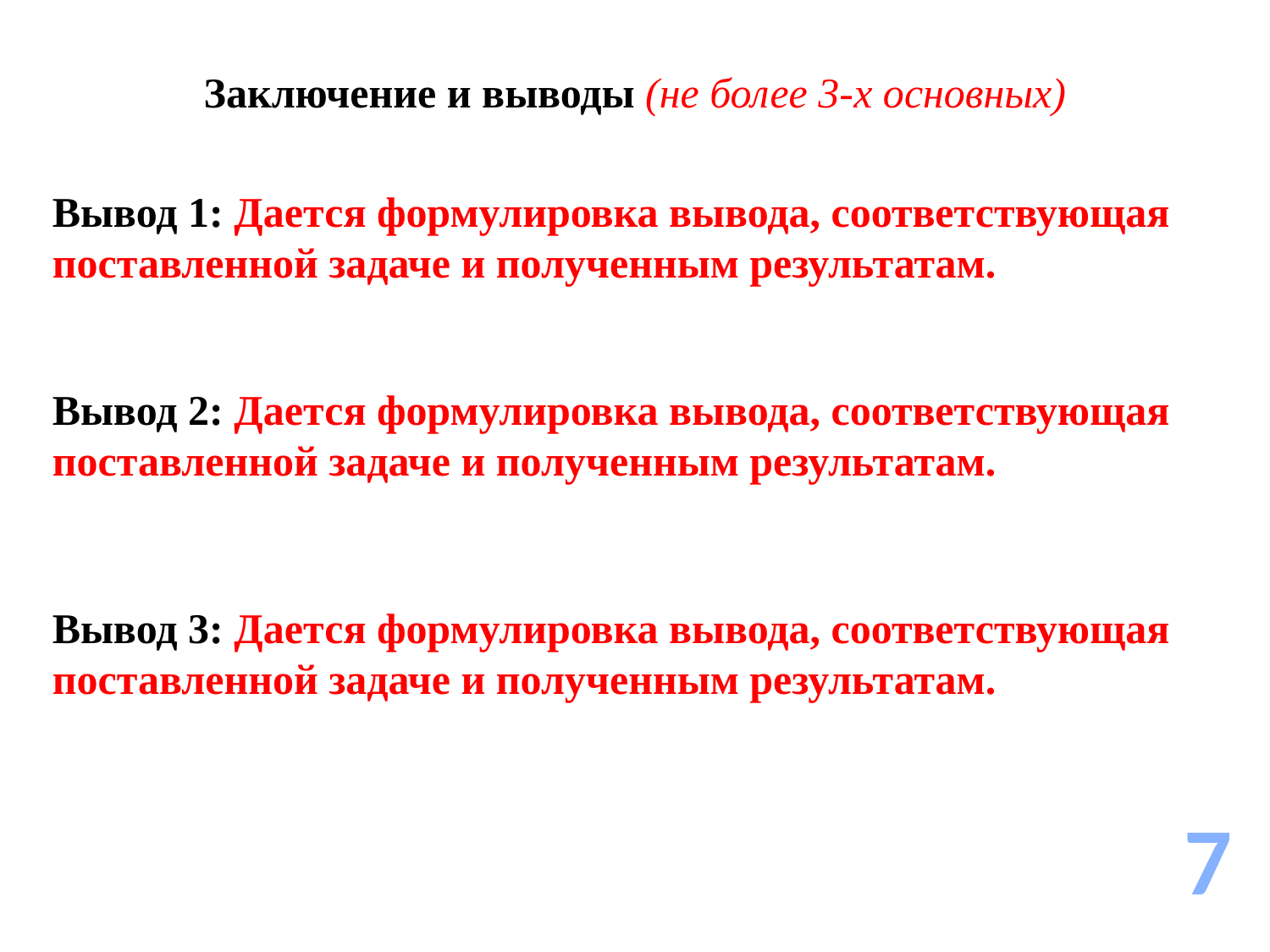

Заключение и выводы (не более 3-х основных)
Вывод 1: Дается формулировка вывода, соответствующая поставленной задаче и полученным результатам.
Вывод 2: Дается формулировка вывода, соответствующая поставленной задаче и полученным результатам.
Вывод 3: Дается формулировка вывода, соответствующая поставленной задаче и полученным результатам.
7